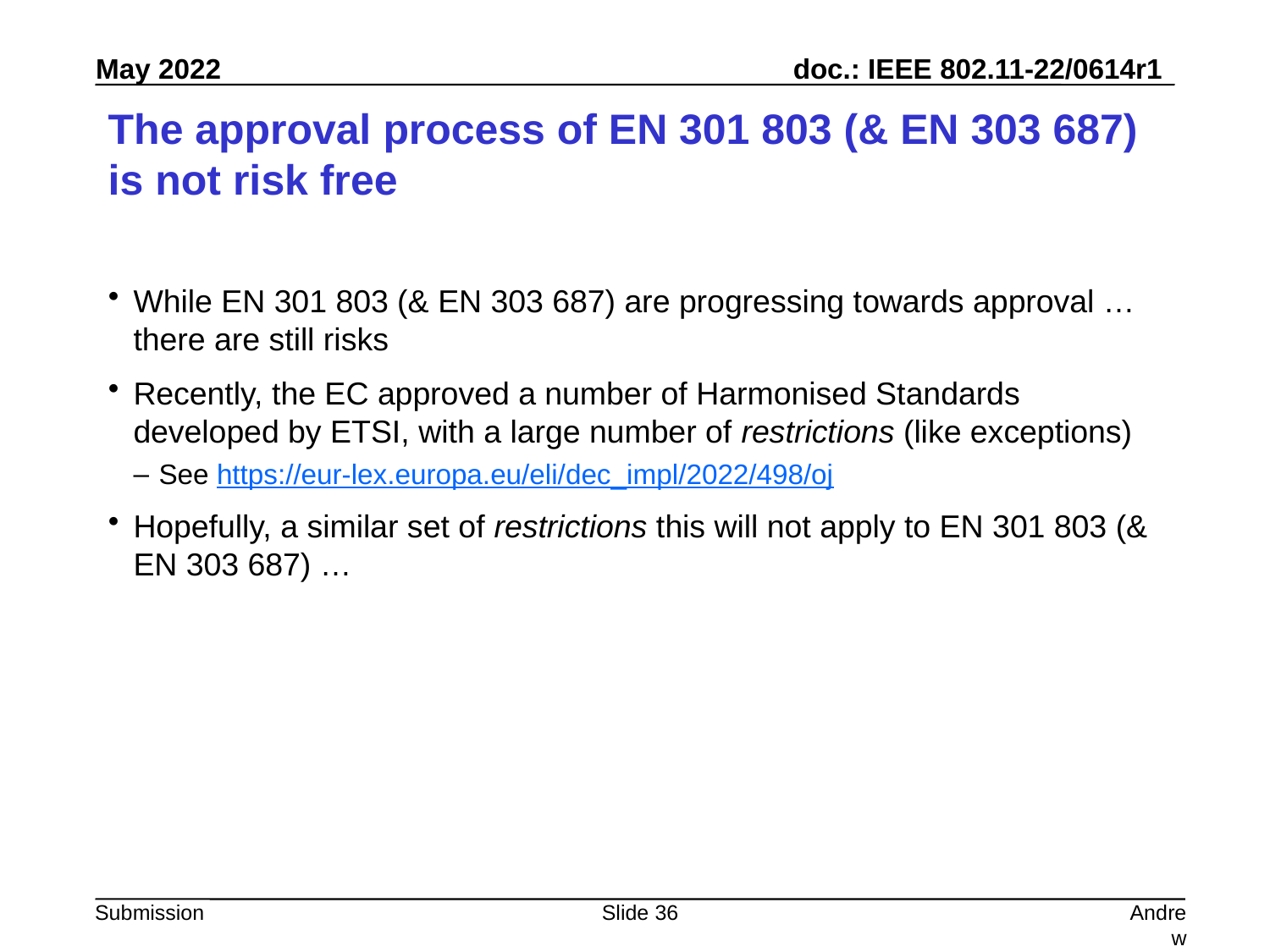

# The approval process of EN 301 803 (& EN 303 687)  is not risk free
While EN 301 803 (& EN 303 687) are progressing towards approval … there are still risks
Recently, the EC approved a number of Harmonised Standards developed by ETSI, with a large number of restrictions (like exceptions)
See https://eur-lex.europa.eu/eli/dec_impl/2022/498/oj
Hopefully, a similar set of restrictions this will not apply to EN 301 803 (& EN 303 687) …
Slide 36
Andrew Myles, Cisco